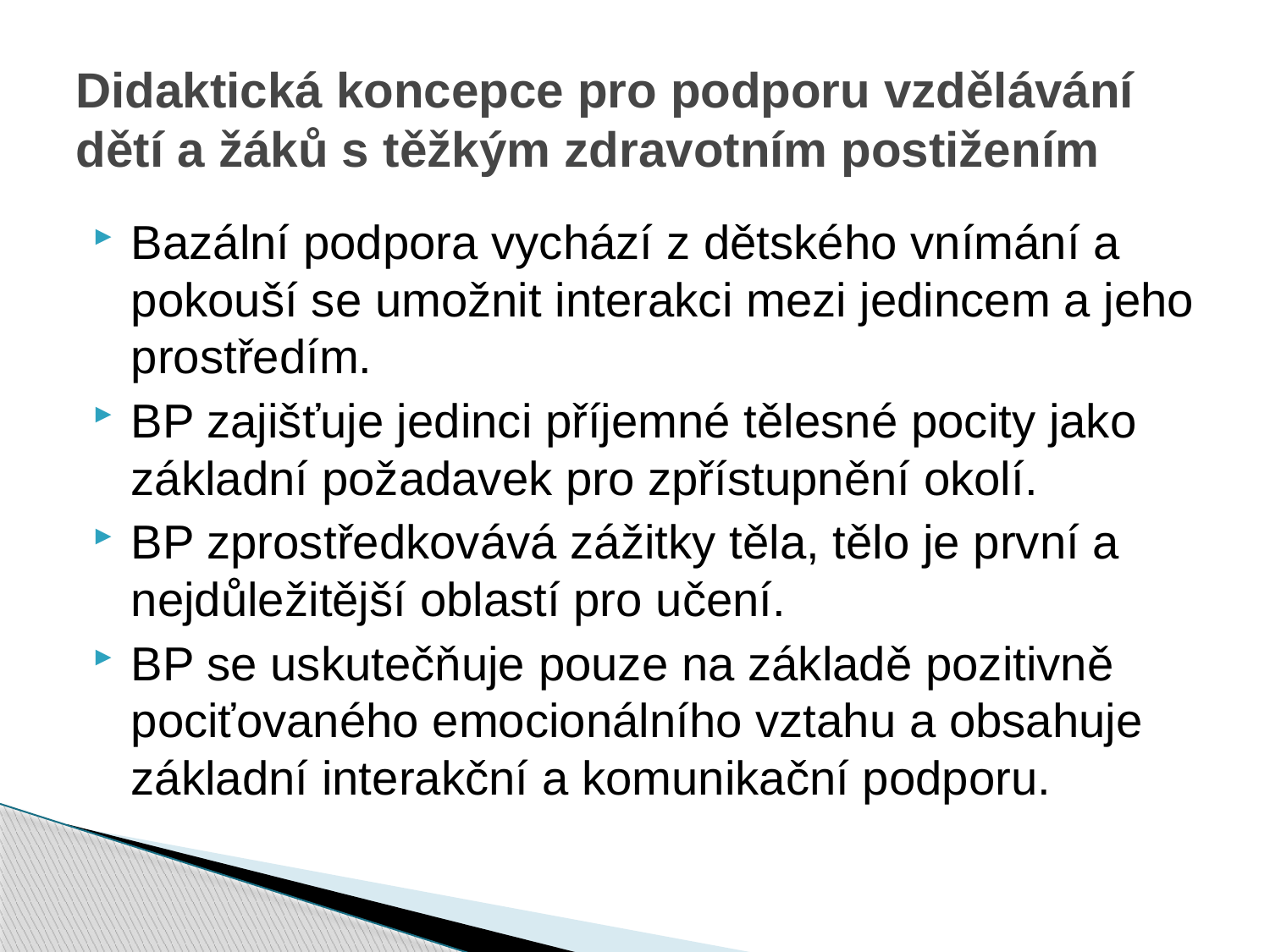

# Didaktická koncepce pro podporu vzdělávání dětí a žáků s těžkým zdravotním postižením
Bazální podpora vychází z dětského vnímání a pokouší se umožnit interakci mezi jedincem a jeho prostředím.
BP zajišťuje jedinci příjemné tělesné pocity jako základní požadavek pro zpřístupnění okolí.
BP zprostředkovává zážitky těla, tělo je první a nejdůležitější oblastí pro učení.
BP se uskutečňuje pouze na základě pozitivně pociťovaného emocionálního vztahu a obsahuje základní interakční a komunikační podporu.